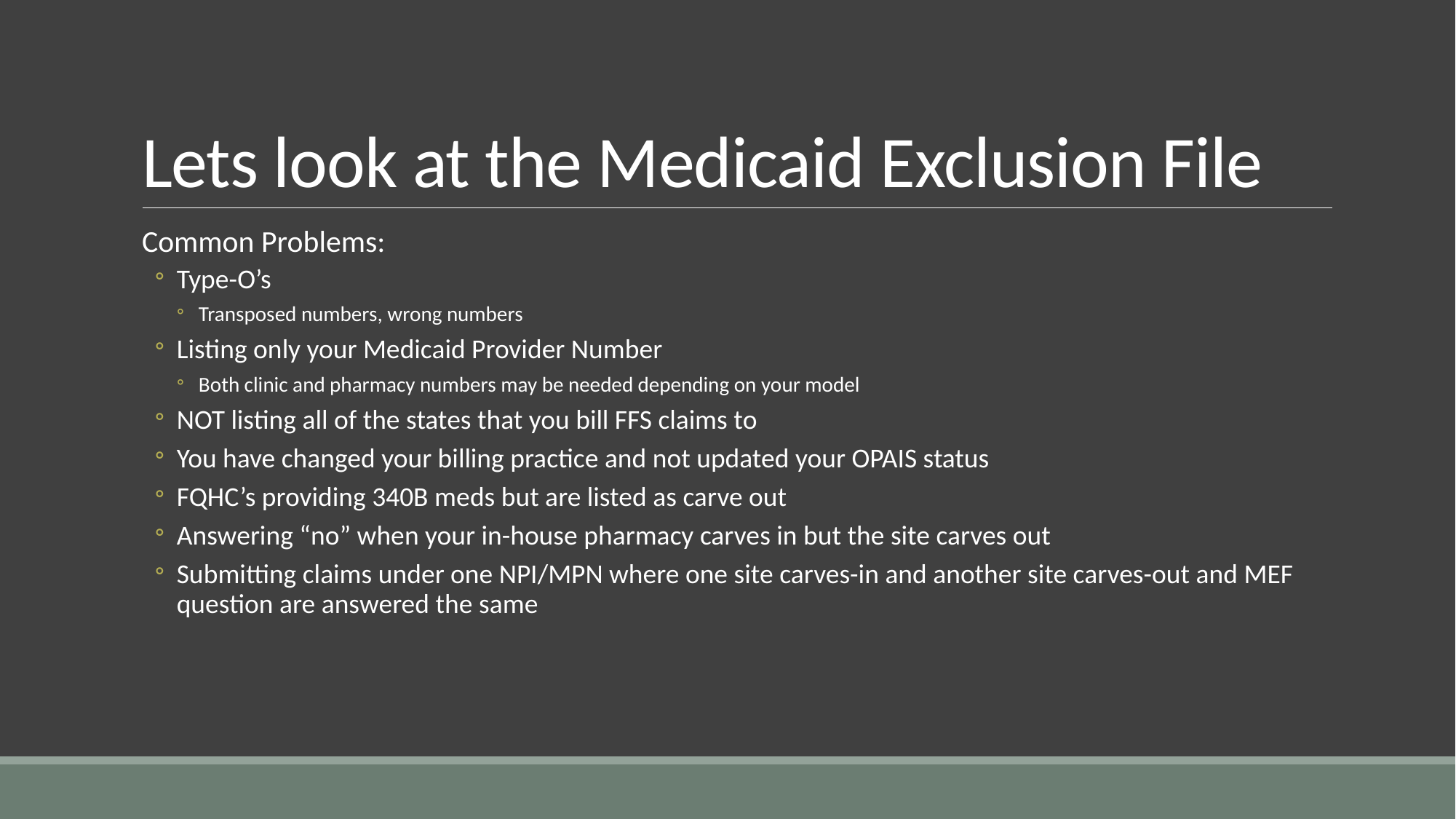

# Lets look at the Medicaid Exclusion File
Common Problems:
Type-O’s
Transposed numbers, wrong numbers
Listing only your Medicaid Provider Number
Both clinic and pharmacy numbers may be needed depending on your model
NOT listing all of the states that you bill FFS claims to
You have changed your billing practice and not updated your OPAIS status
FQHC’s providing 340B meds but are listed as carve out
Answering “no” when your in-house pharmacy carves in but the site carves out
Submitting claims under one NPI/MPN where one site carves-in and another site carves-out and MEF question are answered the same